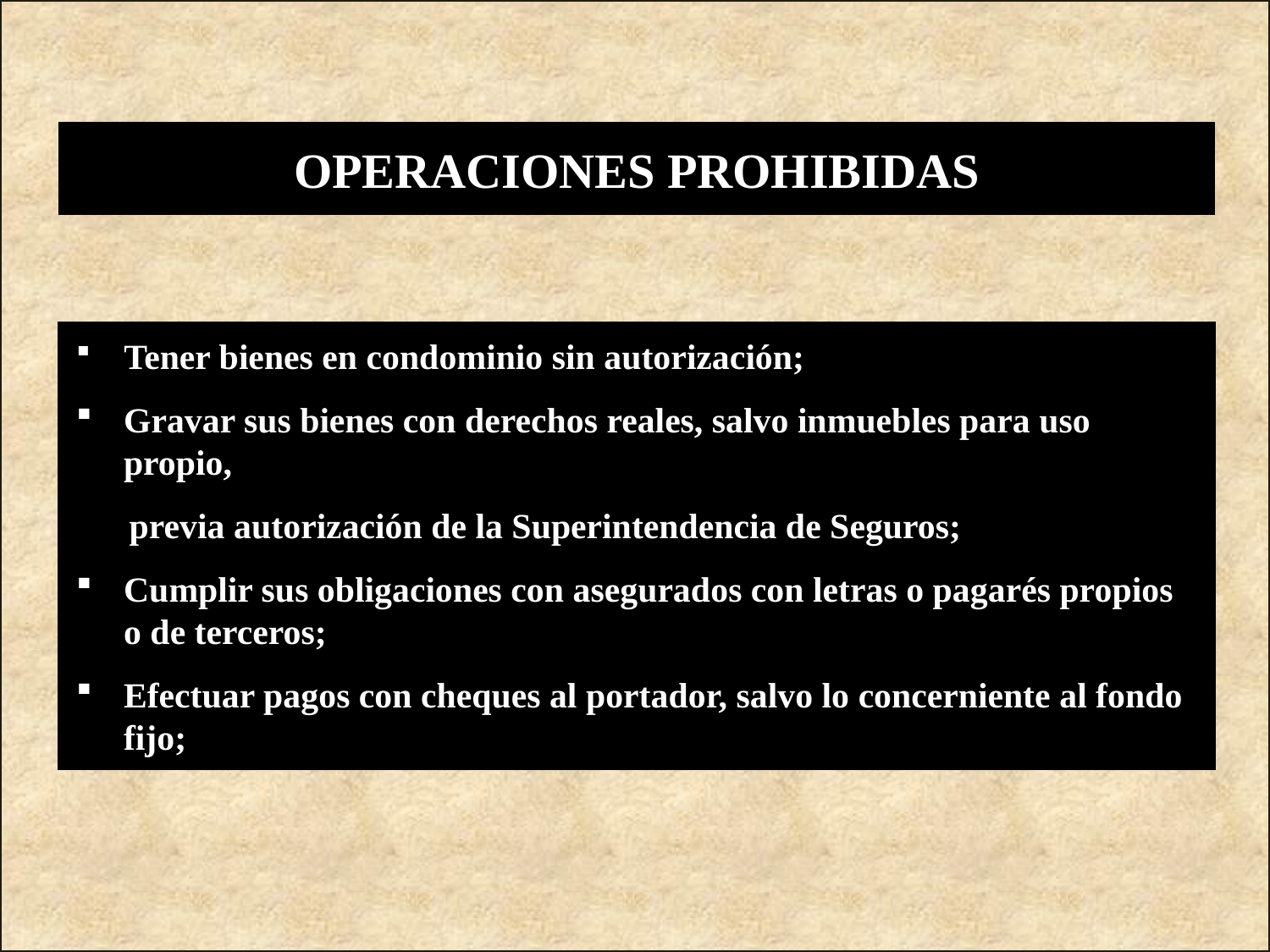

OPERACIONES PROHIBIDAS
 Tener bienes en condominio sin autorización;
Gravar sus bienes con derechos reales, salvo inmuebles para uso propio,
      previa autorización de la Superintendencia de Seguros;
Cumplir sus obligaciones con asegurados con letras o pagarés propios o de terceros;
Efectuar pagos con cheques al portador, salvo lo concerniente al fondo fijo;